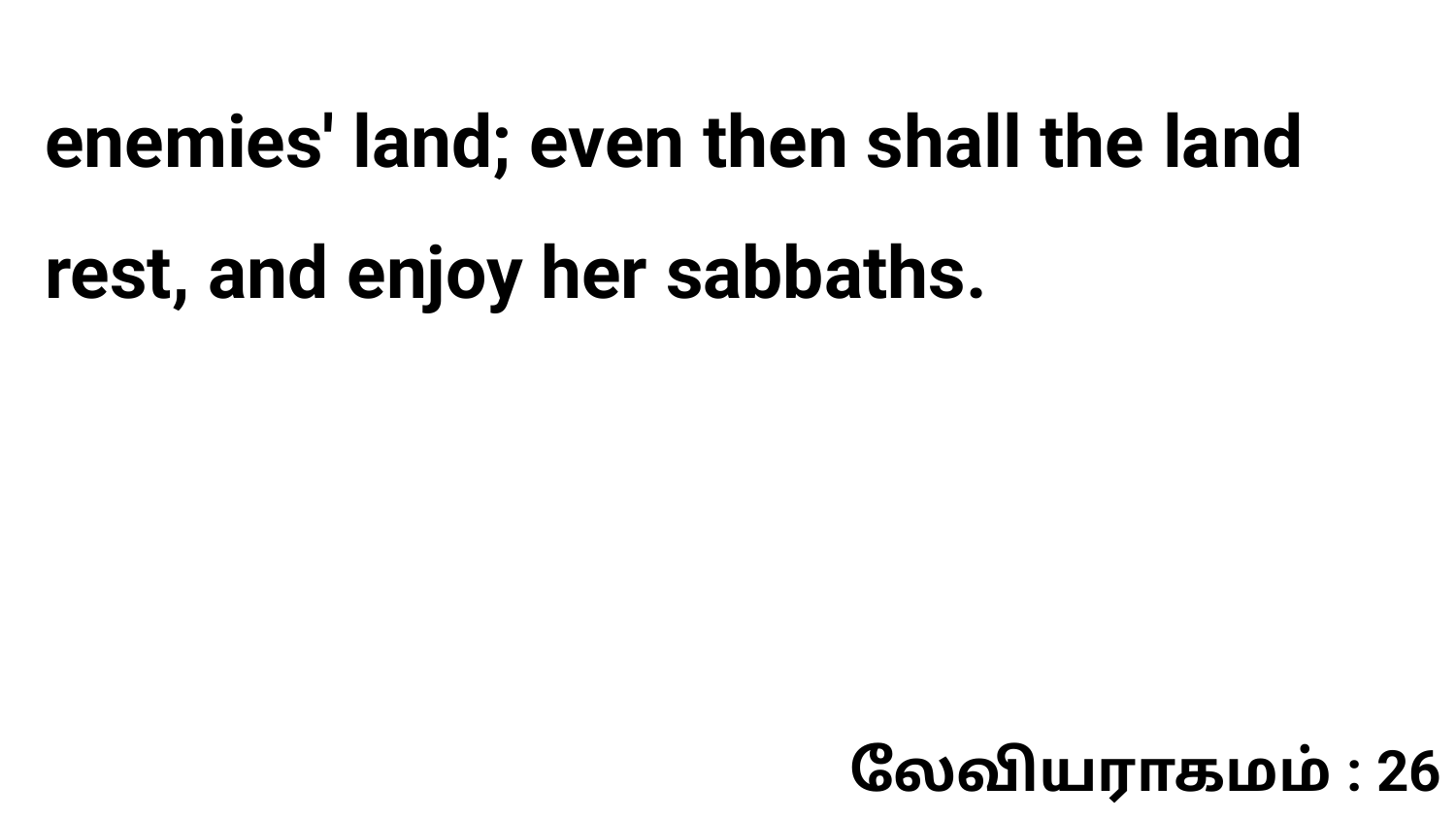

enemies' land; even then shall the land rest, and enjoy her sabbaths.
லேவியராகமம் : 26